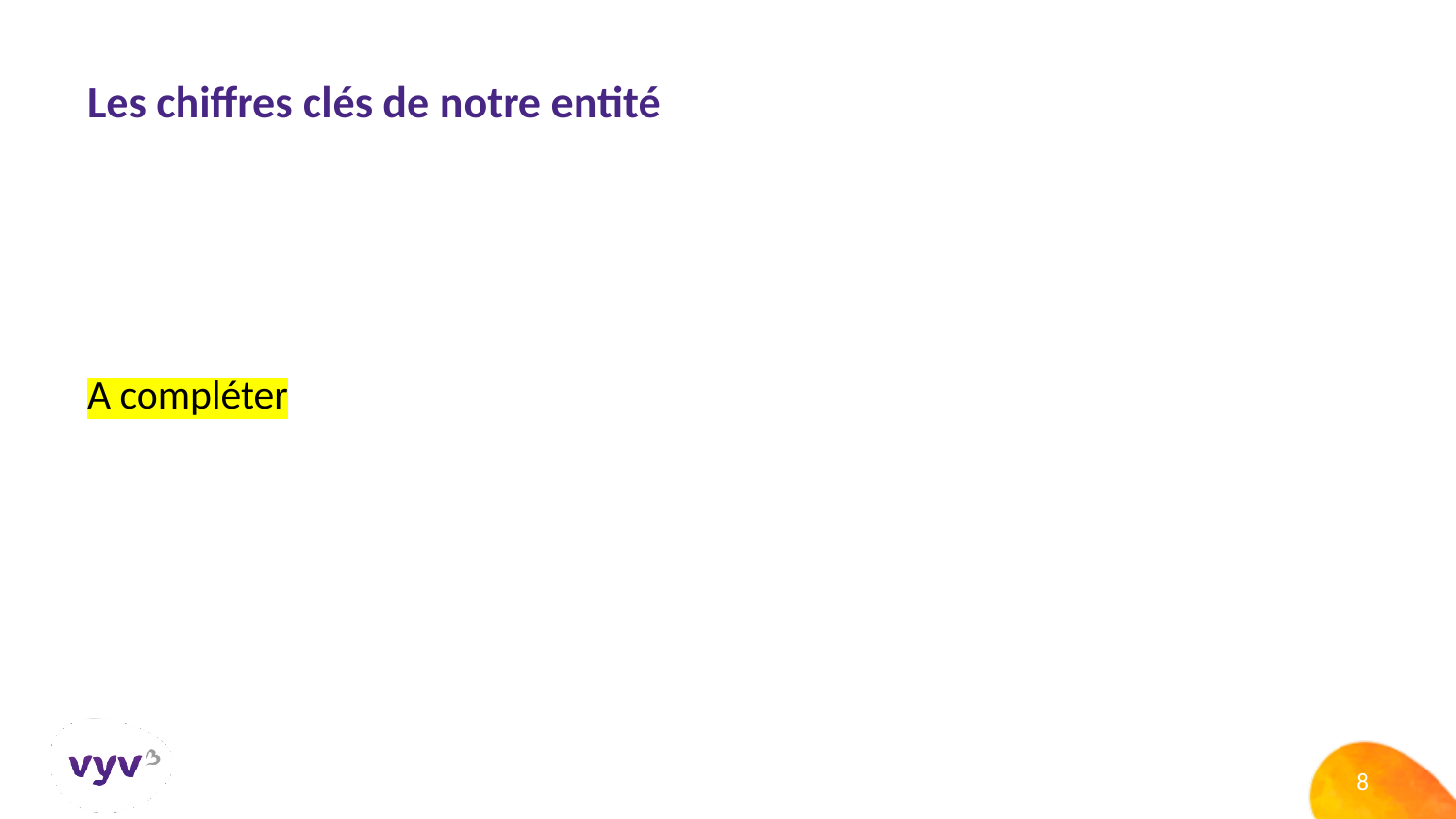

# Les chiffres clés de notre entité

A compléter
8